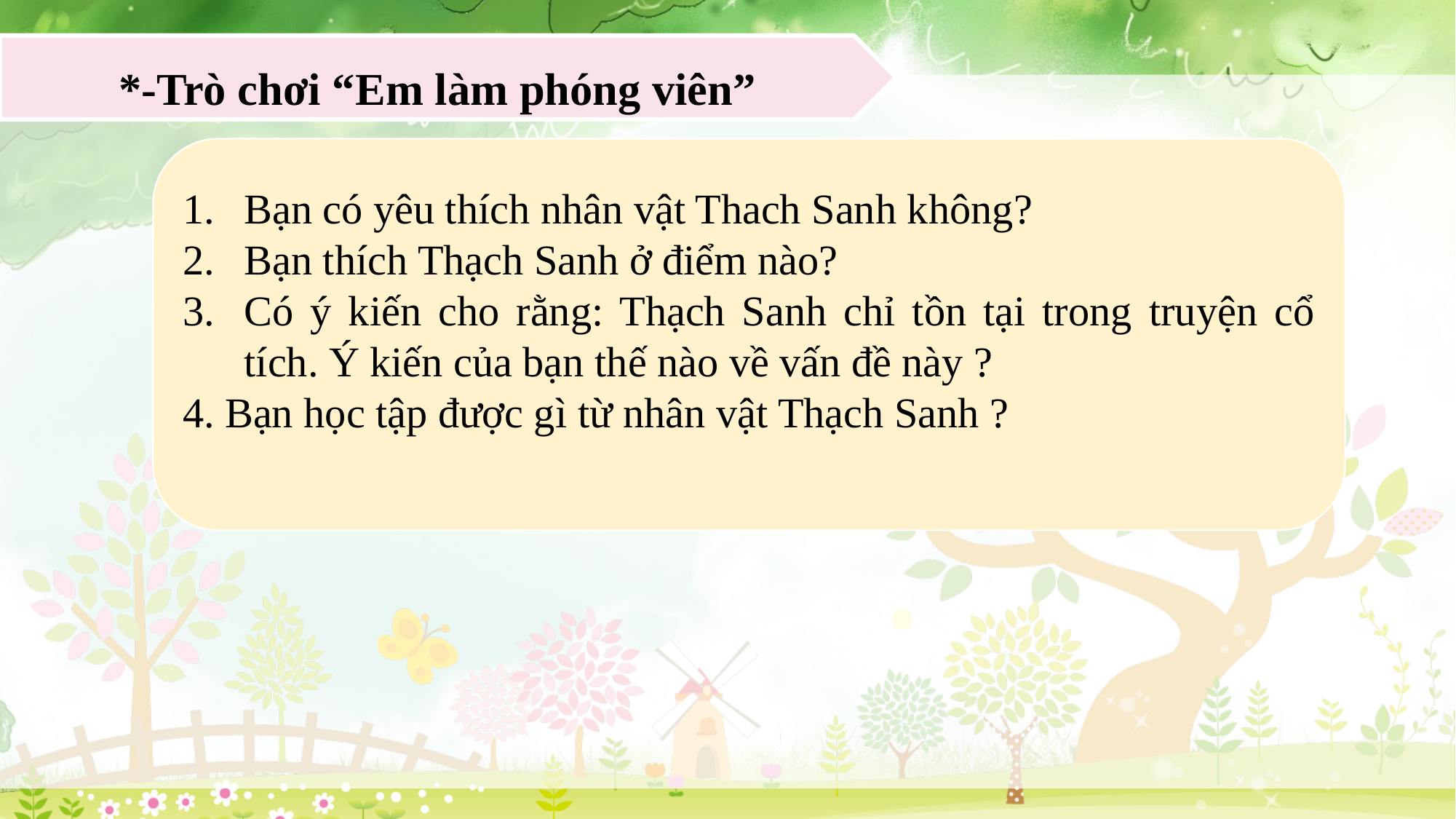

*-Trò chơi “Em làm phóng viên”
Bạn có yêu thích nhân vật Thach Sanh không?
Bạn thích Thạch Sanh ở điểm nào?
Có ý kiến cho rằng: Thạch Sanh chỉ tồn tại trong truyện cổ tích. Ý kiến của bạn thế nào về vấn đề này ?
4. Bạn học tập được gì từ nhân vật Thạch Sanh ?